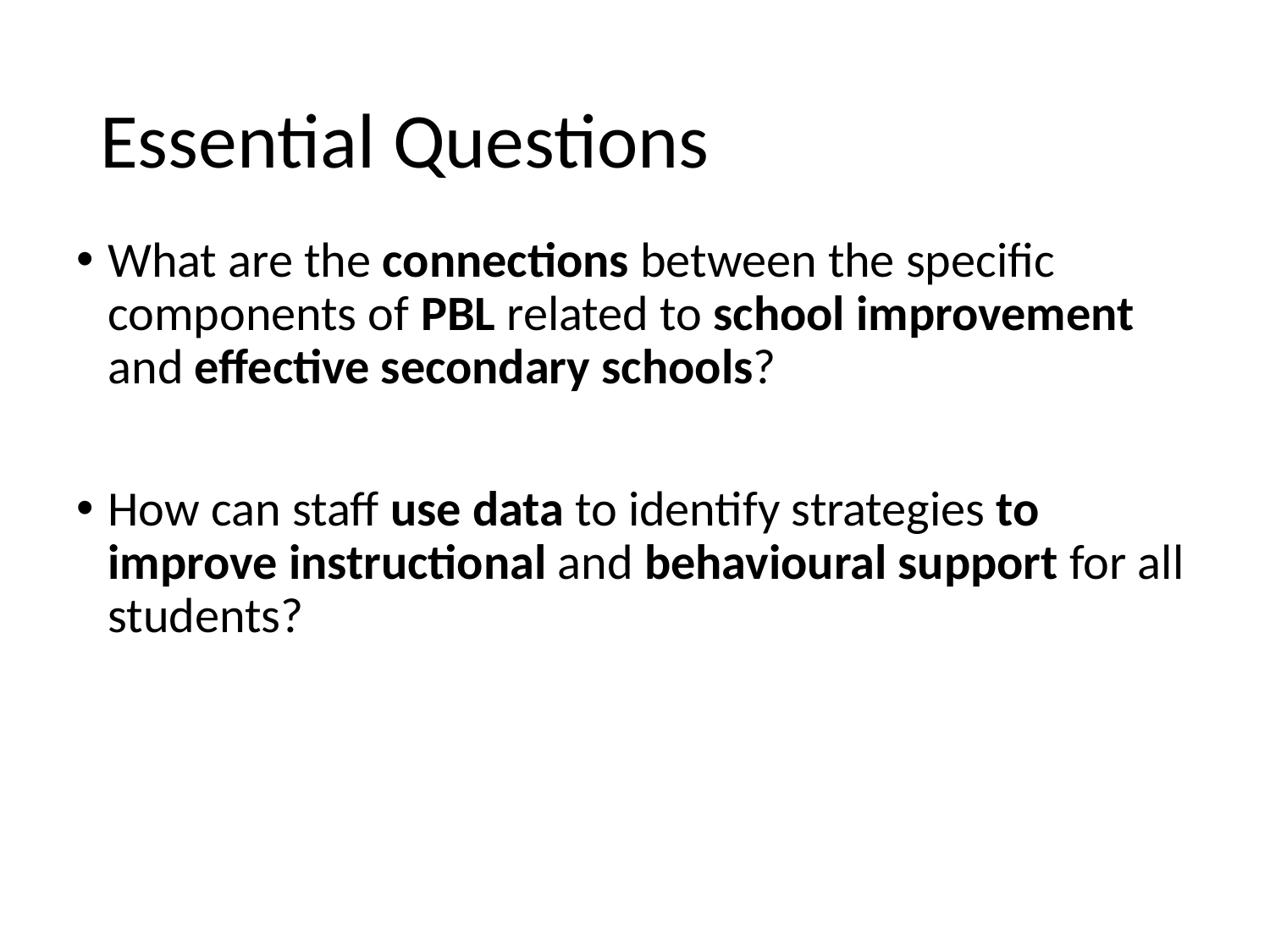

# Essential Questions
What are the connections between the specific components of PBL related to school improvement and effective secondary schools?

How can staff use data to identify strategies to improve instructional and behavioural support for all students?